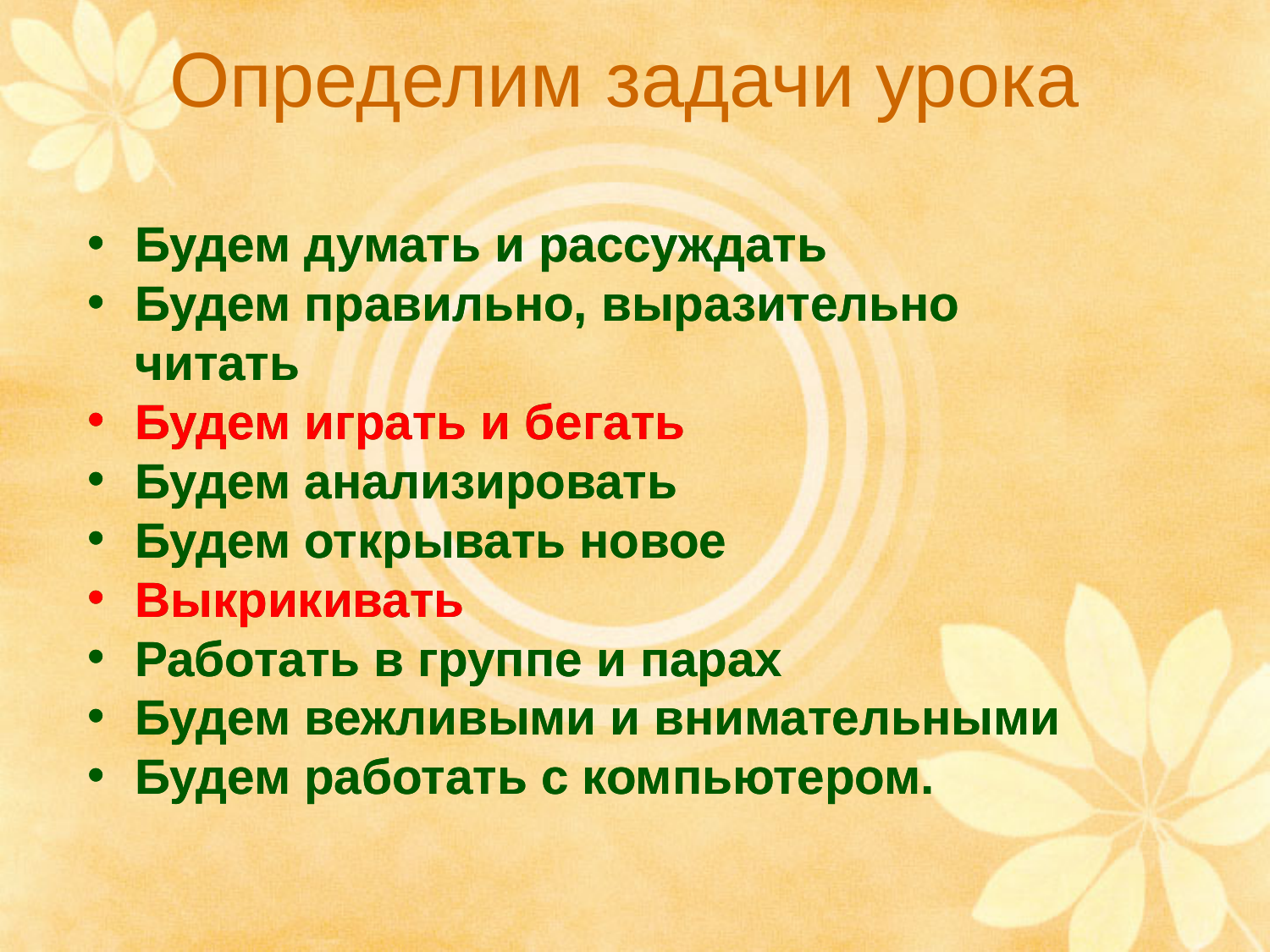

# Определим задачи урока
Будем думать и рассуждать
Будем правильно, выразительно читать
Будем играть и бегать
Будем анализировать
Будем открывать новое
Выкрикивать
Работать в группе и парах
Будем вежливыми и внимательными
Будем работать с компьютером.
Будем думать и рассуждать
Будем правильно, выразительно читать
Будем играть и бегать
Будем анализировать
Будем открывать новое
Выкрикивать
Работать в группе и парах
Будем вежливыми и внимательными
Будем работать с компьютером.